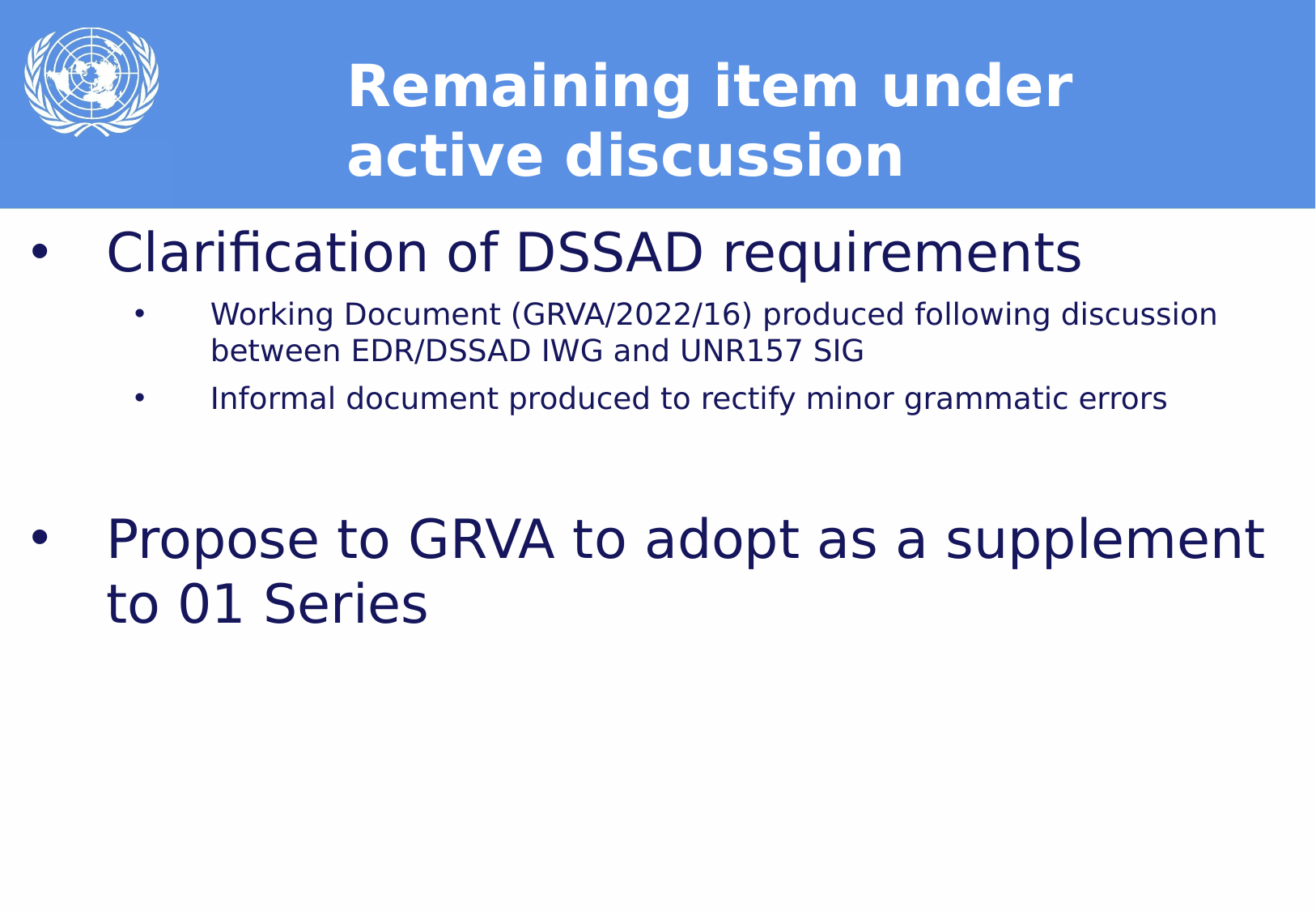

# Remaining item under active discussion
Clarification of DSSAD requirements
Working Document (GRVA/2022/16) produced following discussion between EDR/DSSAD IWG and UNR157 SIG
Informal document produced to rectify minor grammatic errors

Propose to GRVA to adopt as a supplement to 01 Series